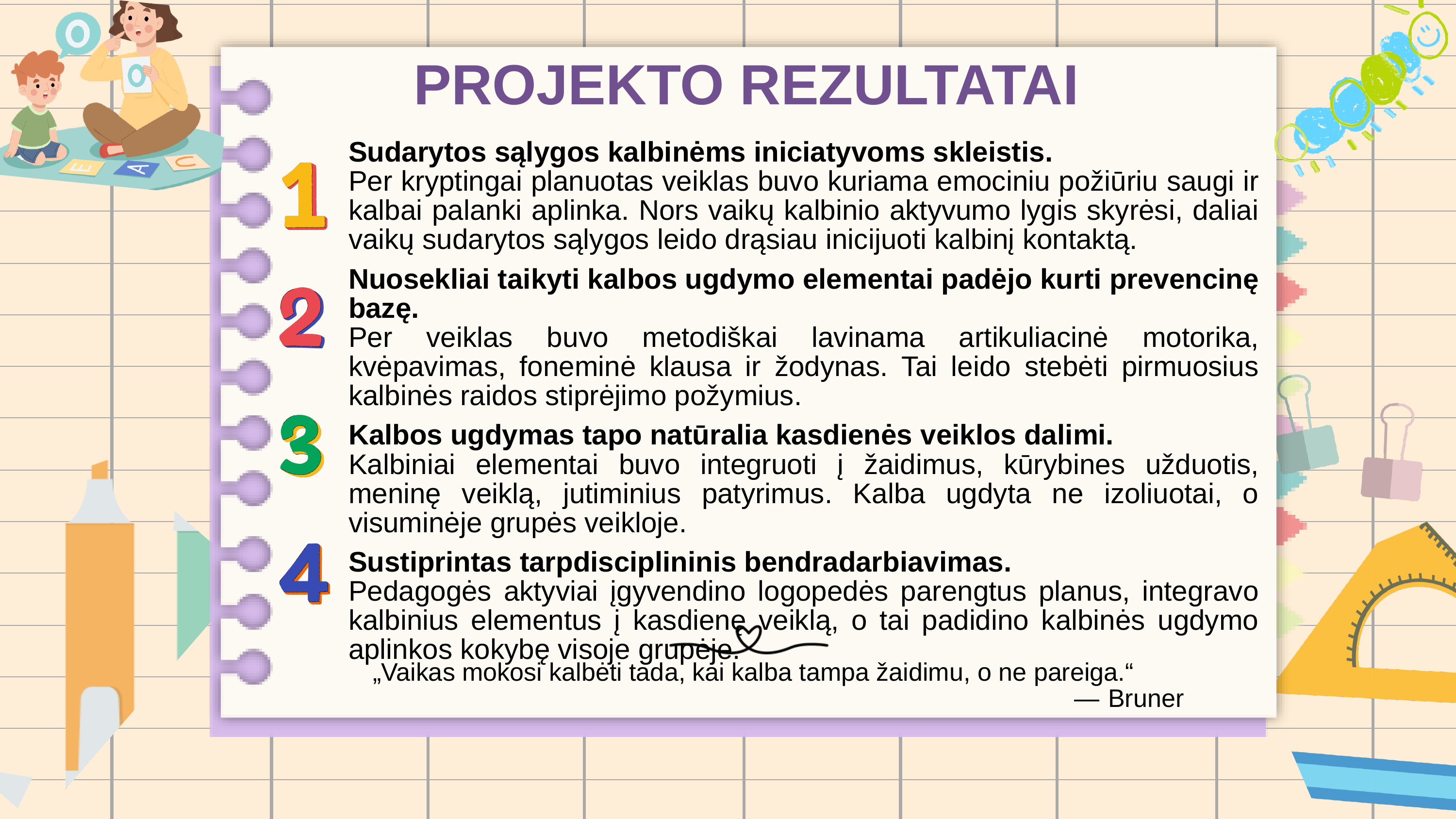

PROJEKTO REZULTATAI
Sudarytos sąlygos kalbinėms iniciatyvoms skleistis.
Per kryptingai planuotas veiklas buvo kuriama emociniu požiūriu saugi ir kalbai palanki aplinka. Nors vaikų kalbinio aktyvumo lygis skyrėsi, daliai vaikų sudarytos sąlygos leido drąsiau inicijuoti kalbinį kontaktą.

Nuosekliai taikyti kalbos ugdymo elementai padėjo kurti prevencinę bazę.
Per veiklas buvo metodiškai lavinama artikuliacinė motorika, kvėpavimas, foneminė klausa ir žodynas. Tai leido stebėti pirmuosius kalbinės raidos stiprėjimo požymius.

Kalbos ugdymas tapo natūralia kasdienės veiklos dalimi.
Kalbiniai elementai buvo integruoti į žaidimus, kūrybines užduotis, meninę veiklą, jutiminius patyrimus. Kalba ugdyta ne izoliuotai, o visuminėje grupės veikloje.

Sustiprintas tarpdisciplininis bendradarbiavimas.
Pedagogės aktyviai įgyvendino logopedės parengtus planus, integravo kalbinius elementus į kasdienę veiklą, o tai padidino kalbinės ugdymo aplinkos kokybę visoje grupėje.

  „Vaikas mokosi kalbėti tada, kai kalba tampa žaidimu, o ne pareiga.“
                                                                                                             — Bruner